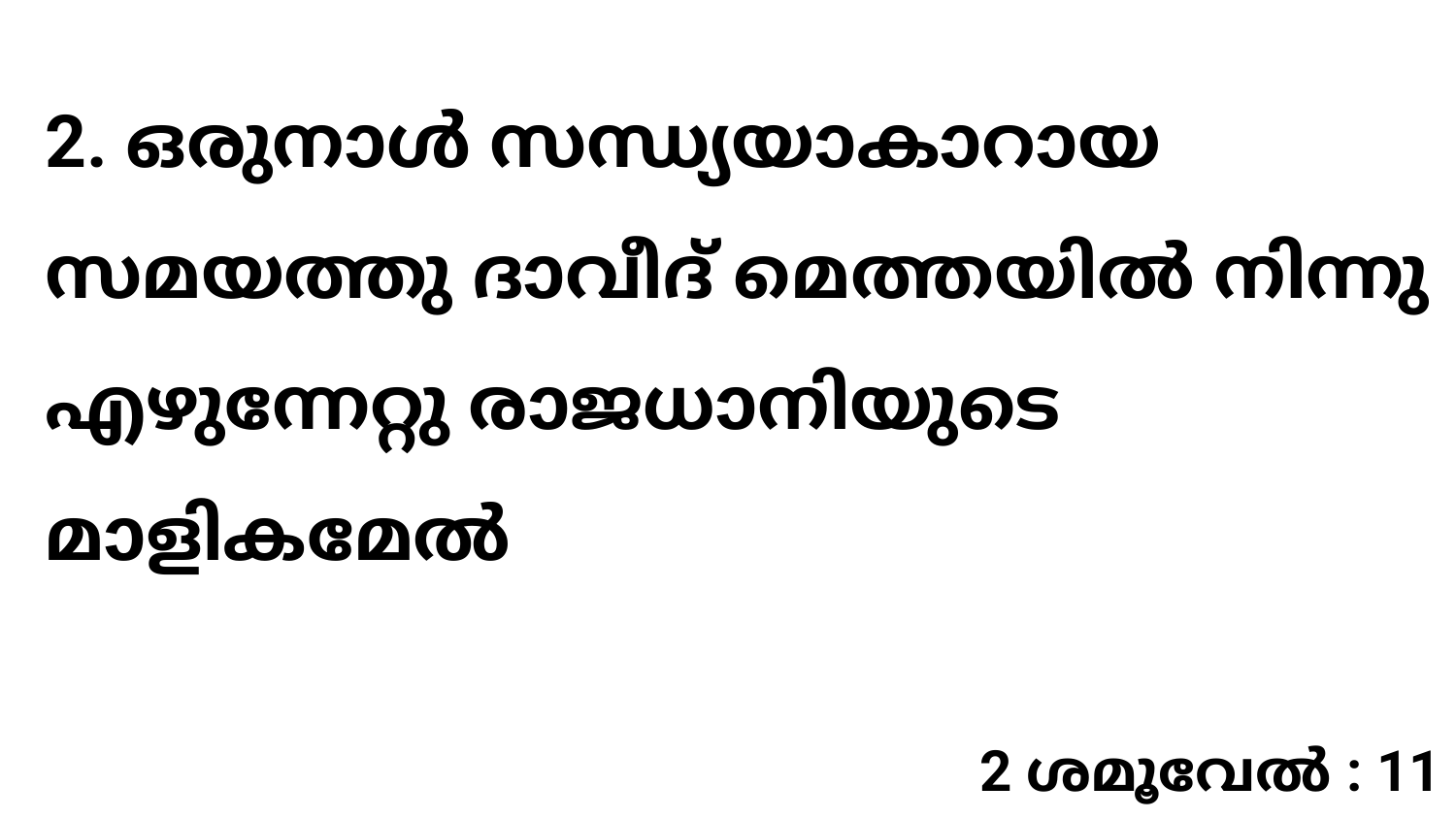

2. ഒരുനാൾ സന്ധ്യയാകാറായ സമയത്തു ദാവീദ് മെത്തയിൽ നിന്നു എഴുന്നേറ്റു രാജധാനിയുടെ മാളികമേൽ
2 ശമൂവേൽ : 11